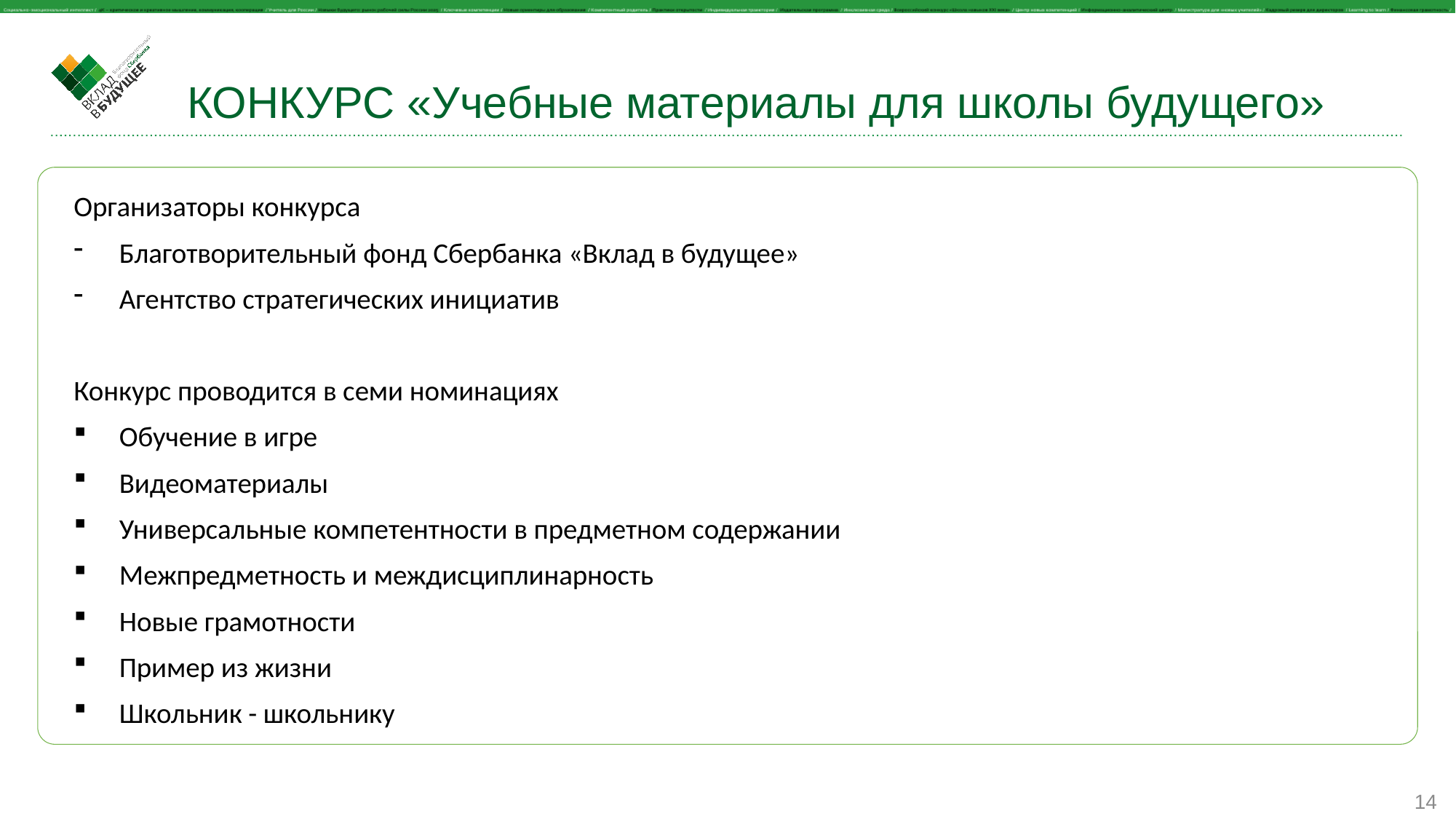

# КОНКУРС «Учебные материалы для школы будущего»

Организаторы конкурса
Благотворительный фонд Сбербанка «Вклад в будущее»
Агентство стратегических инициатив

Конкурс проводится в семи номинациях
Обучение в игре
Видеоматериалы
Универсальные компетентности в предметном содержании
Межпредметность и междисциплинарность
Новые грамотности
Пример из жизни
Школьник - школьнику
14